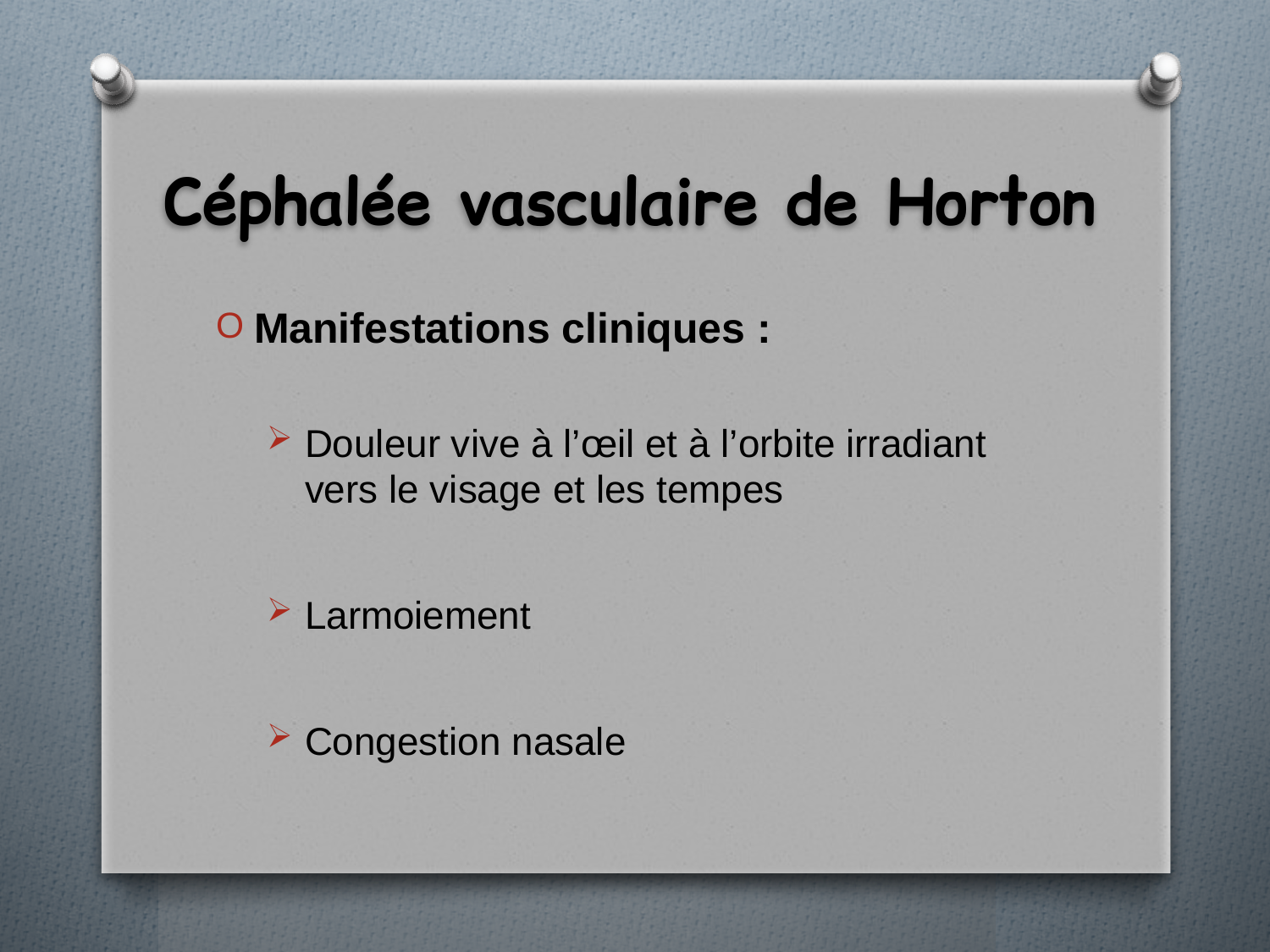

# Céphalée vasculaire de Horton
Manifestations cliniques :

Douleur vive à l’œil et à l’orbite irradiant vers le visage et les tempes

Larmoiement

Congestion nasale